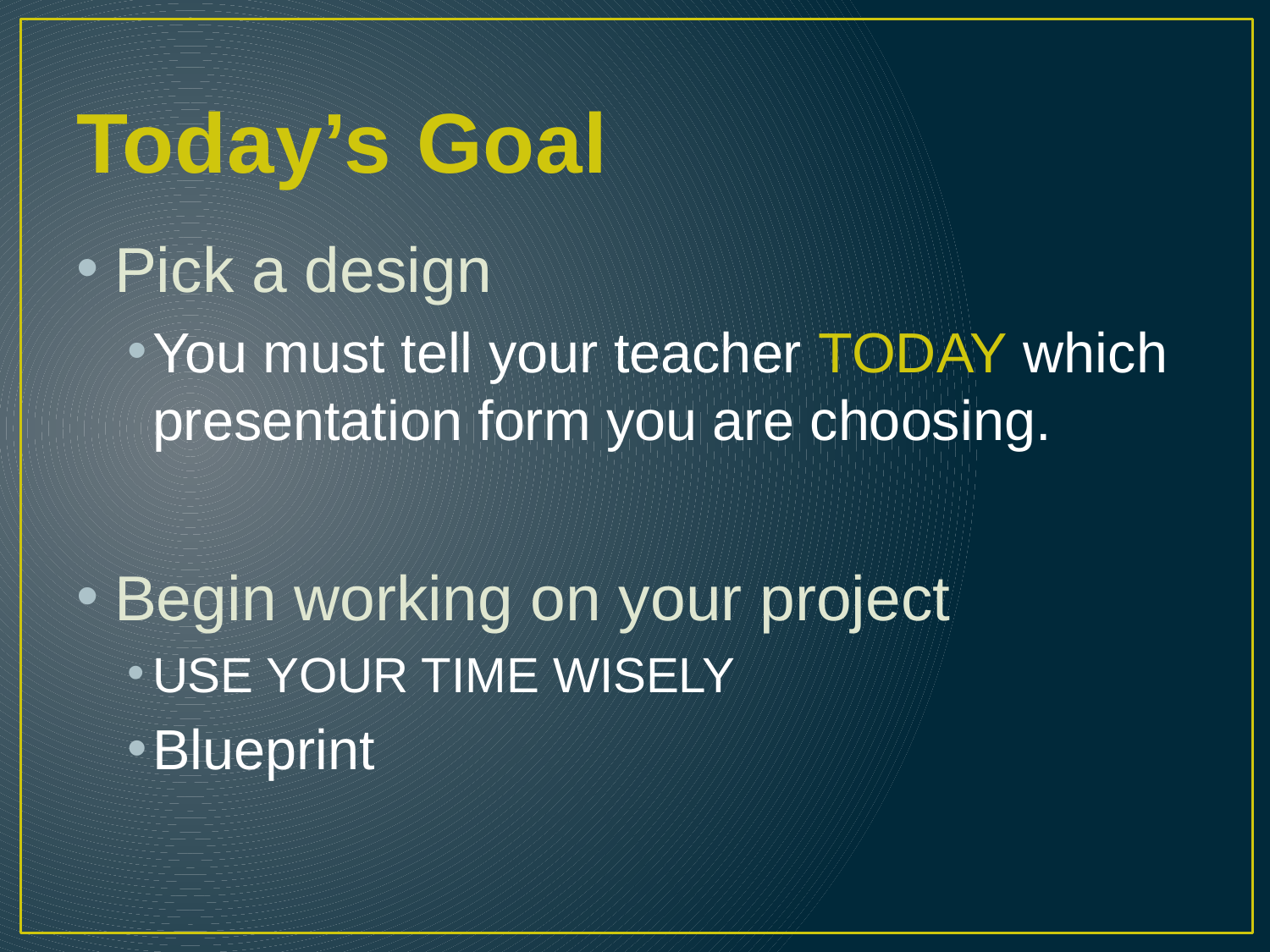

# Today’s Goal
Pick a design
You must tell your teacher TODAY which presentation form you are choosing.

Begin working on your project
USE YOUR TIME WISELY
Blueprint